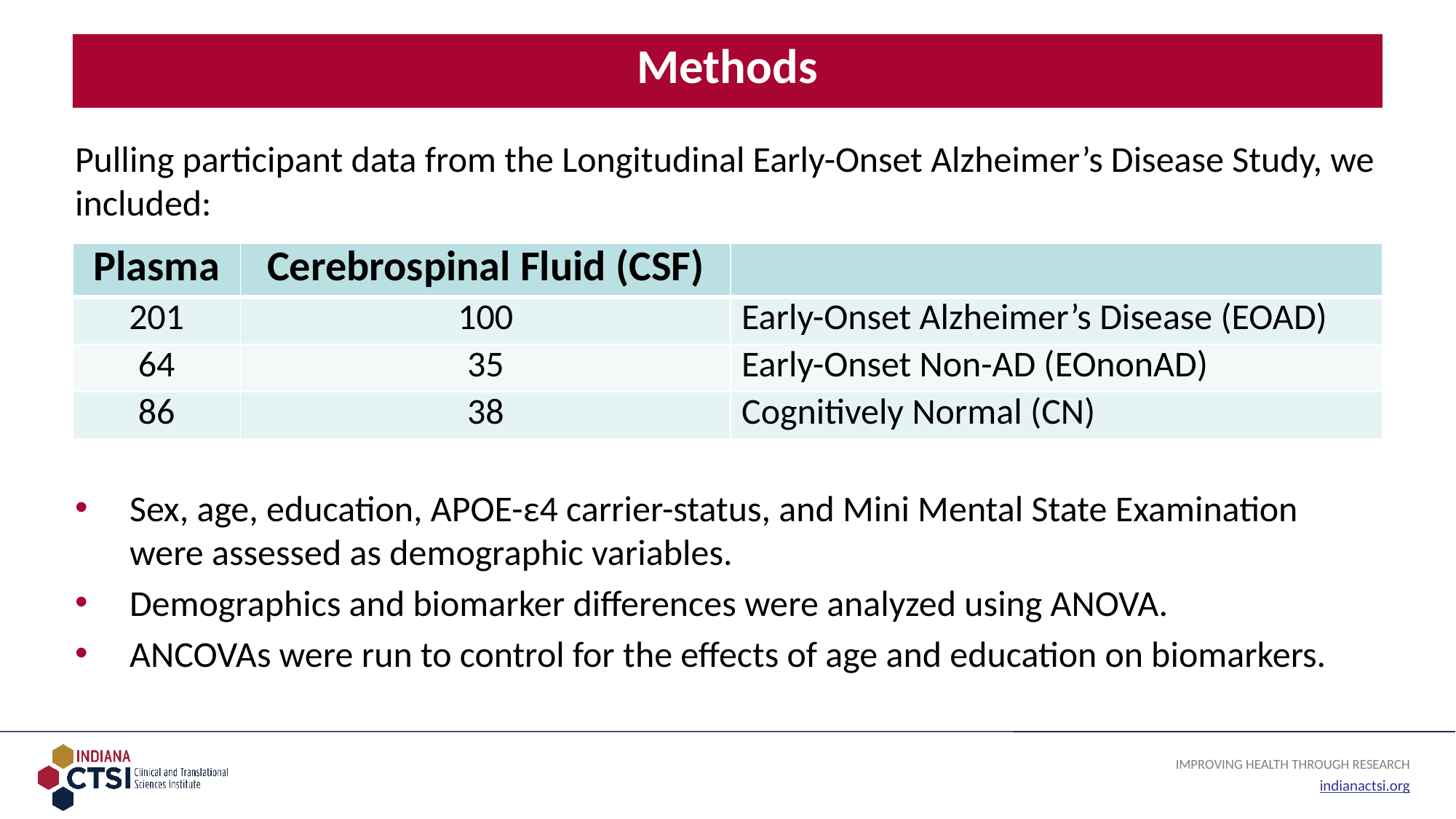

# Methods
Pulling participant data from the Longitudinal Early-Onset Alzheimer’s Disease Study, we included:

Sex, age, education, APOE-ε4 carrier-status, and Mini Mental State Examination were assessed as demographic variables.
Demographics and biomarker differences were analyzed using ANOVA.
ANCOVAs were run to control for the effects of age and education on biomarkers.

| Plasma | Cerebrospinal Fluid (CSF) |  |
| --- | --- | --- |
| 201 | 100 | Early-Onset Alzheimer’s Disease (EOAD) |
| 64 | 35 | Early-Onset Non-AD (EOnonAD) |
| 86 | 38 | Cognitively Normal (CN) |